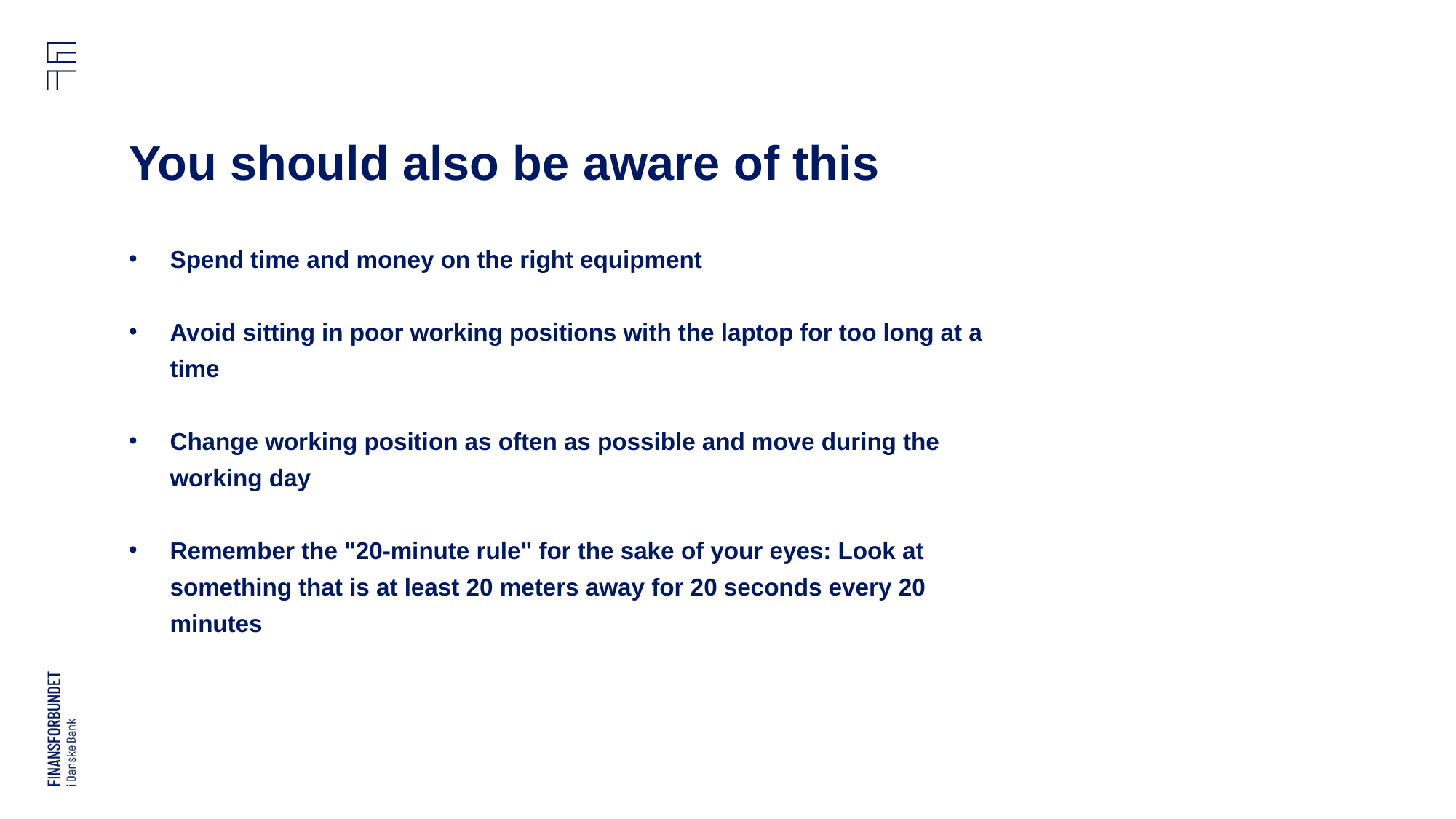

# You should also be aware of this
Spend time and money on the right equipment

Avoid sitting in poor working positions with the laptop for too long at a time

Change working position as often as possible and move during the working day

Remember the "20-minute rule" for the sake of your eyes: Look at something that is at least 20 meters away for 20 seconds every 20 minutes